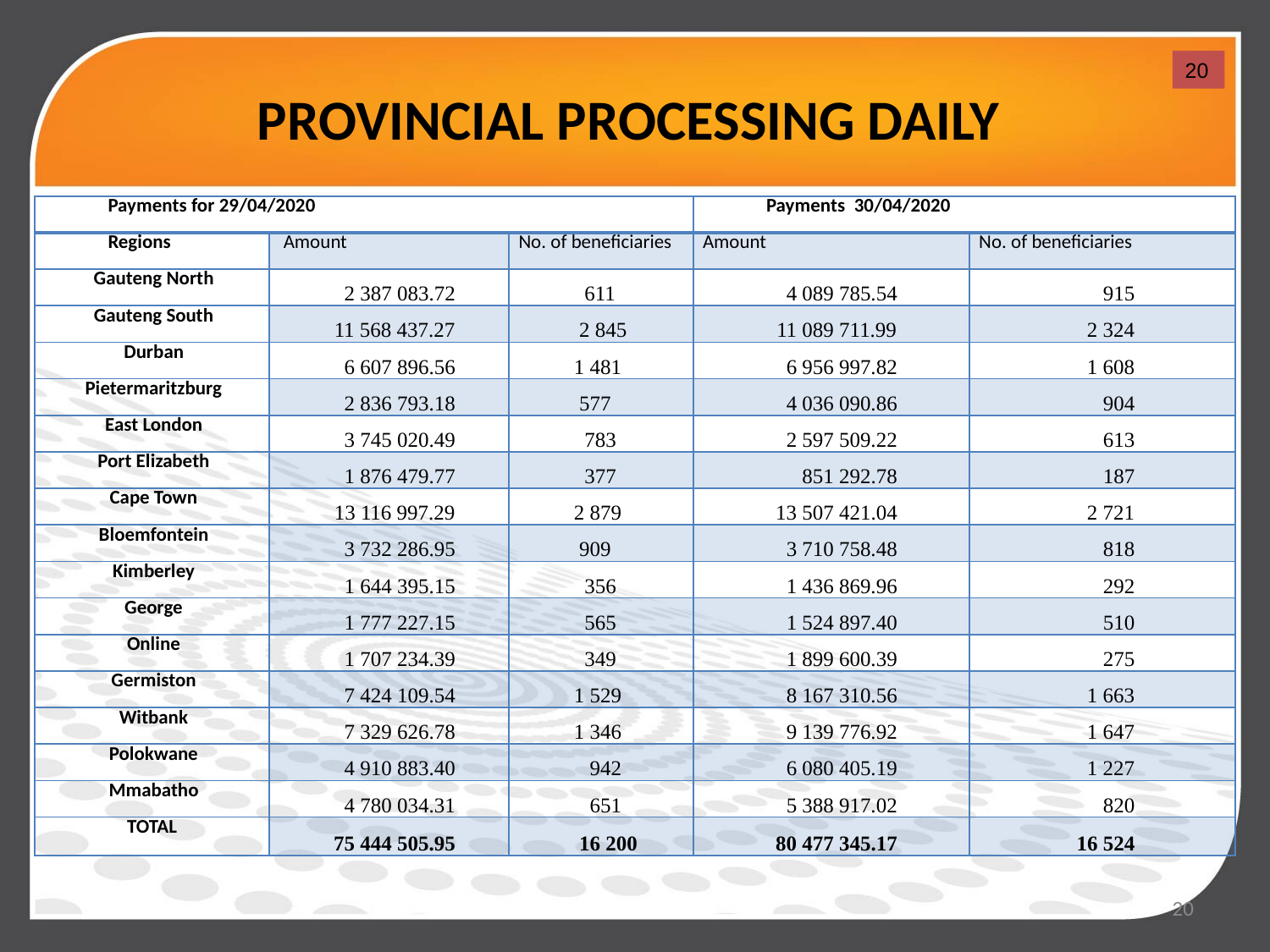

# PROVINCIAL PROCESSING DAILY
20
| Payments for 29/04/2020 |  |  | Payments 30/04/2020 |  |
| --- | --- | --- | --- | --- |
| Regions | Amount | No. of beneficiaries | Amount | No. of beneficiaries |
| Gauteng North | 2 387 083.72 | 611 | 4 089 785.54 | 915 |
| Gauteng South | 11 568 437.27 | 2 845 | 11 089 711.99 | 2 324 |
| Durban | 6 607 896.56 | 1 481 | 6 956 997.82 | 1 608 |
| Pietermaritzburg | 2 836 793.18 | 577 | 4 036 090.86 | 904 |
| East London | 3 745 020.49 | 783 | 2 597 509.22 | 613 |
| Port Elizabeth | 1 876 479.77 | 377 | 851 292.78 | 187 |
| Cape Town | 13 116 997.29 | 2 879 | 13 507 421.04 | 2 721 |
| Bloemfontein | 3 732 286.95 | 909 | 3 710 758.48 | 818 |
| Kimberley | 1 644 395.15 | 356 | 1 436 869.96 | 292 |
| George | 1 777 227.15 | 565 | 1 524 897.40 | 510 |
| Online | 1 707 234.39 | 349 | 1 899 600.39 | 275 |
| Germiston | 7 424 109.54 | 1 529 | 8 167 310.56 | 1 663 |
| Witbank | 7 329 626.78 | 1 346 | 9 139 776.92 | 1 647 |
| Polokwane | 4 910 883.40 | 942 | 6 080 405.19 | 1 227 |
| Mmabatho | 4 780 034.31 | 651 | 5 388 917.02 | 820 |
| TOTAL | 75 444 505.95 | 16 200 | 80 477 345.17 | 16 524 |
20